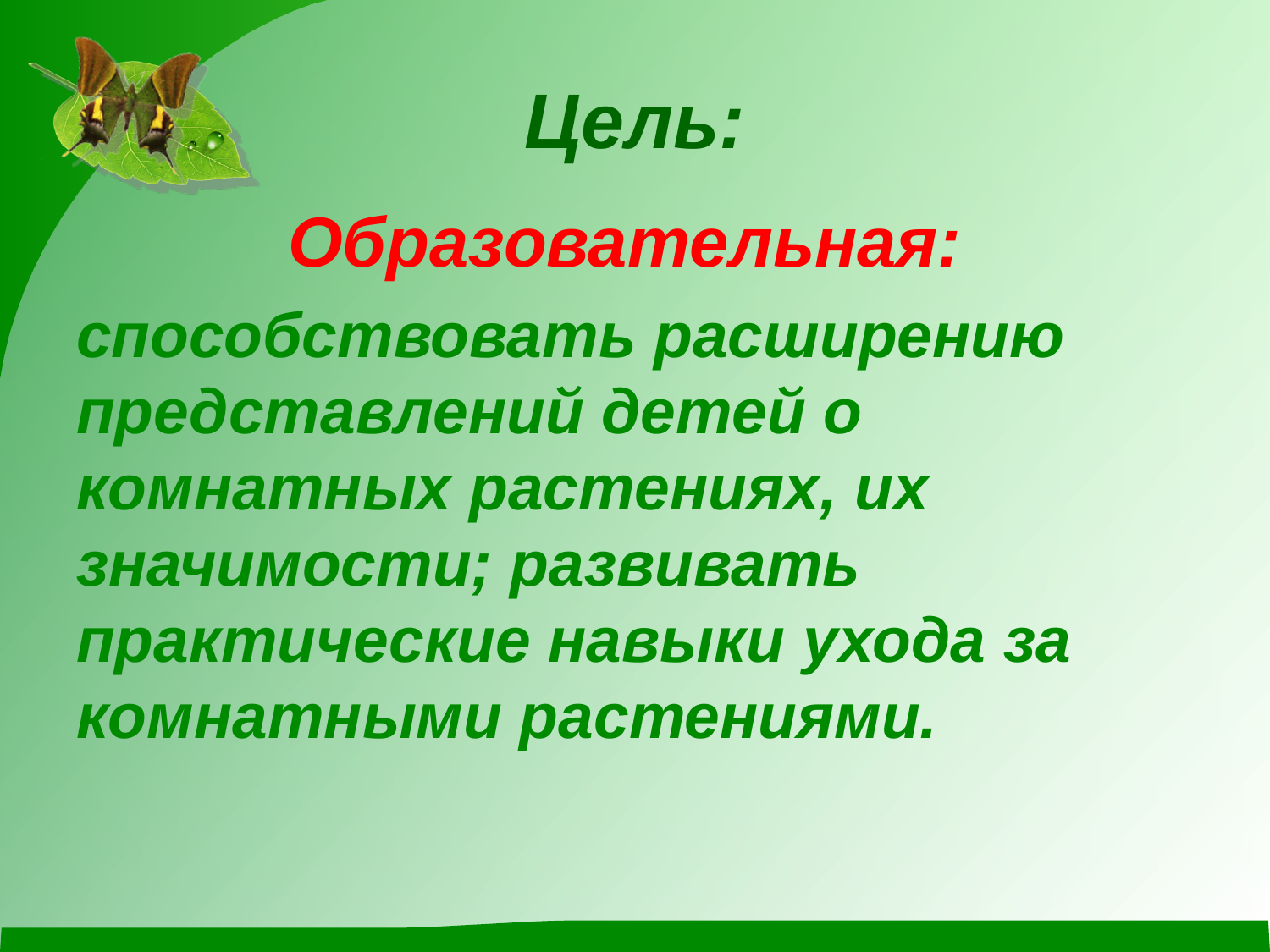

# Цель:
Образовательная:
способствовать расширению представлений детей о комнатных растениях, их значимости; развивать практические навыки ухода за комнатными растениями.